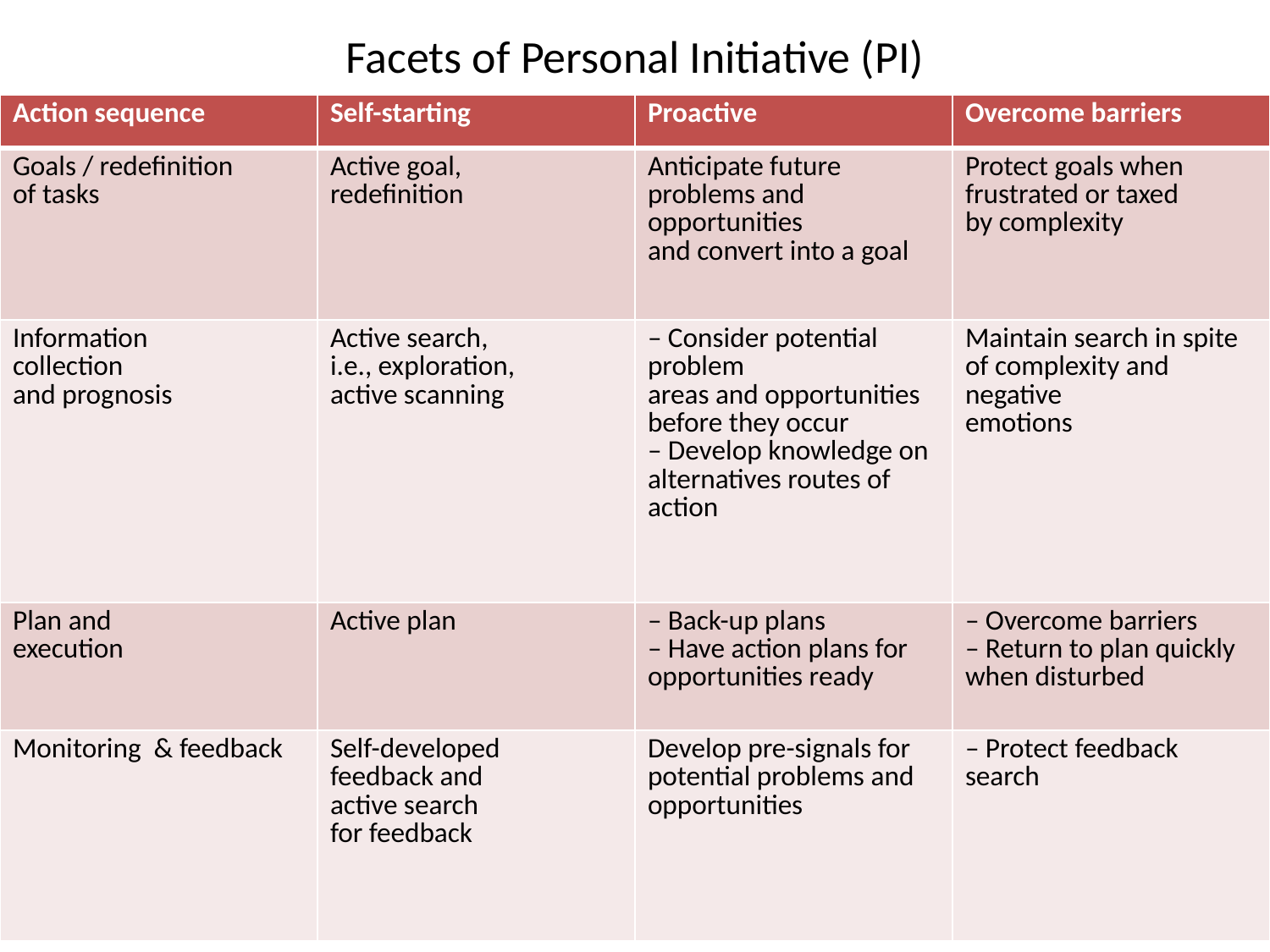

# Facets of Personal Initiative (PI)
| Action sequence | Self-starting | Proactive | Overcome barriers |
| --- | --- | --- | --- |
| Goals / redefinition of tasks | Active goal, redefinition | Anticipate future problems and opportunities and convert into a goal | Protect goals when frustrated or taxed by complexity |
| Information collection and prognosis | Active search, i.e., exploration, active scanning | – Consider potential problem areas and opportunities before they occur – Develop knowledge on alternatives routes of action | Maintain search in spite of complexity and negative emotions |
| Plan and execution | Active plan | – Back-up plans – Have action plans for opportunities ready | – Overcome barriers – Return to plan quickly when disturbed |
| Monitoring & feedback | Self-developed feedback and active search for feedback | Develop pre-signals for potential problems and opportunities | – Protect feedback search |
45